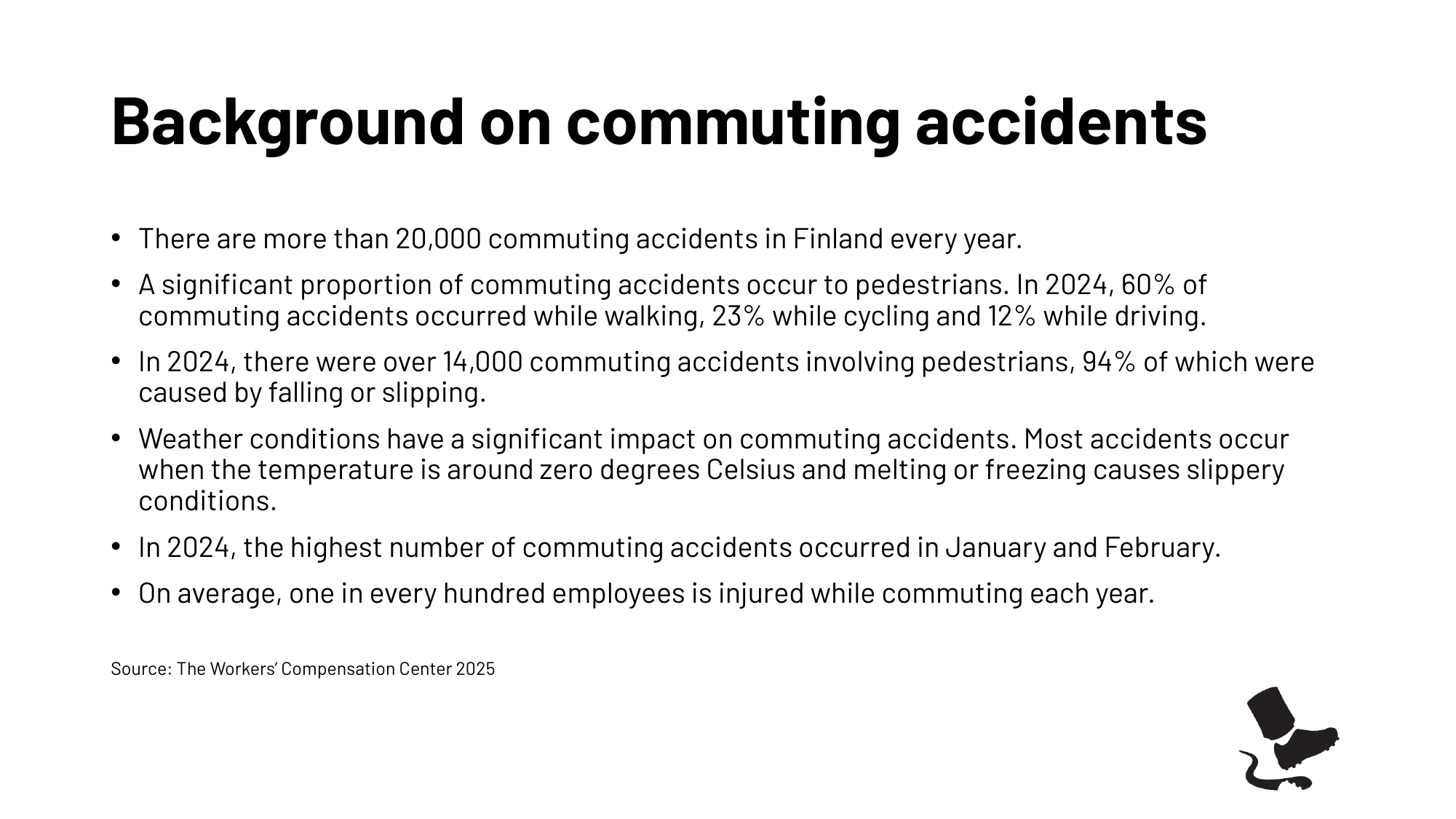

# Background on commuting accidents
There are more than 20,000 commuting accidents in Finland every year.
A significant proportion of commuting accidents occur to pedestrians. In 2024, 60% of commuting accidents occurred while walking, 23% while cycling and 12% while driving.
In 2024, there were over 14,000 commuting accidents involving pedestrians, 94% of which were caused by falling or slipping.
Weather conditions have a significant impact on commuting accidents. Most accidents occur when the temperature is around zero degrees Celsius and melting or freezing causes slippery conditions.
In 2024, the highest number of commuting accidents occurred in January and February.
On average, one in every hundred employees is injured while commuting each year.

Source: The Workers’ Compensation Center 2025